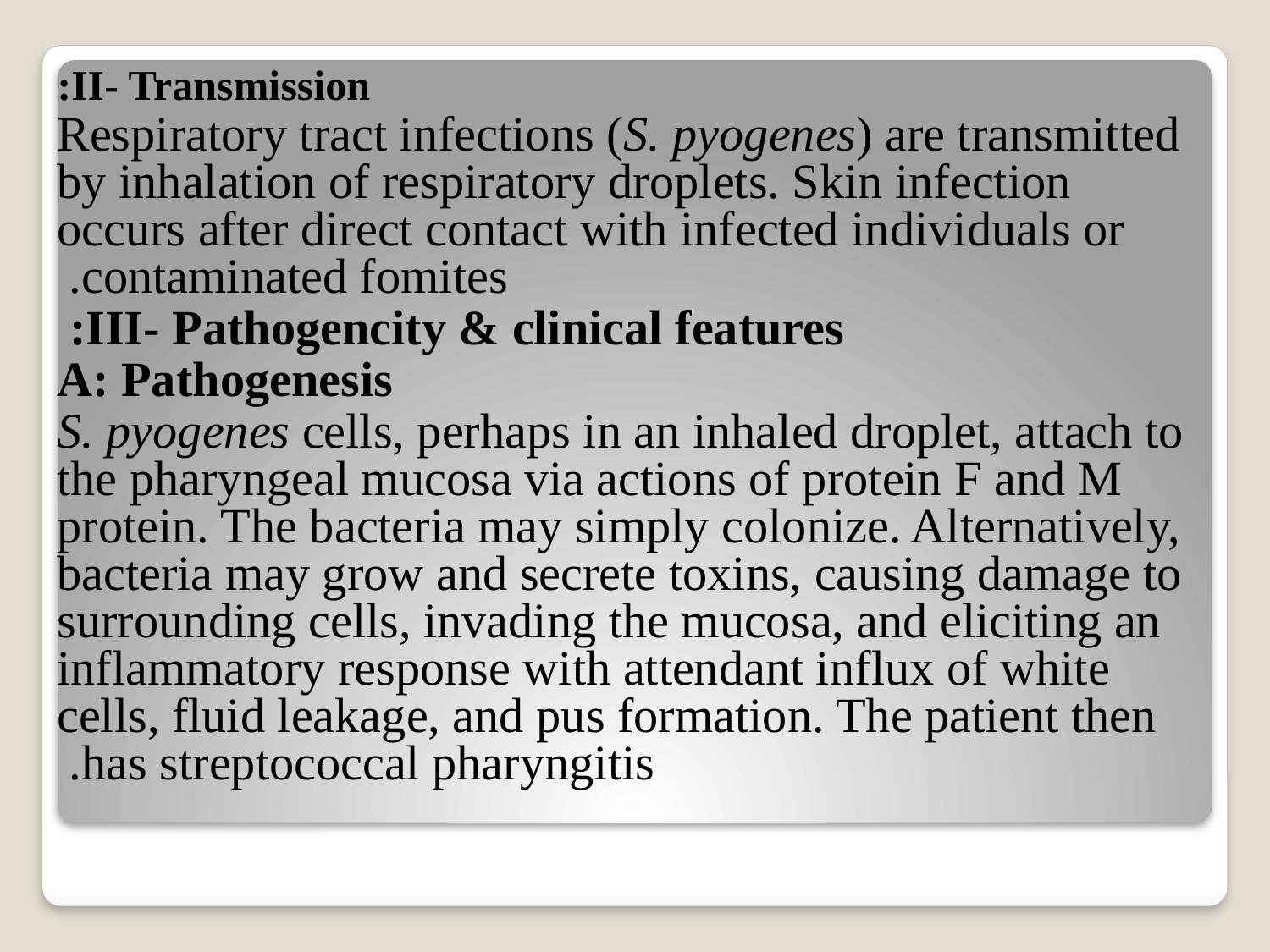

II- Transmission:
Respiratory tract infections (S. pyogenes) are transmitted by inhalation of respiratory droplets. Skin infection occurs after direct contact with infected individuals or contaminated fomites.
III- Pathogencity & clinical features:
A: Pathogenesis
S. pyogenes cells, perhaps in an inhaled droplet, attach to the pharyngeal mucosa via actions of protein F and M protein. The bacteria may simply colonize. Alternatively, bacteria may grow and secrete toxins, causing damage to surrounding cells, invading the mucosa, and eliciting an inflammatory response with attendant influx of white cells, fluid leakage, and pus formation. The patient then has streptococcal pharyngitis.